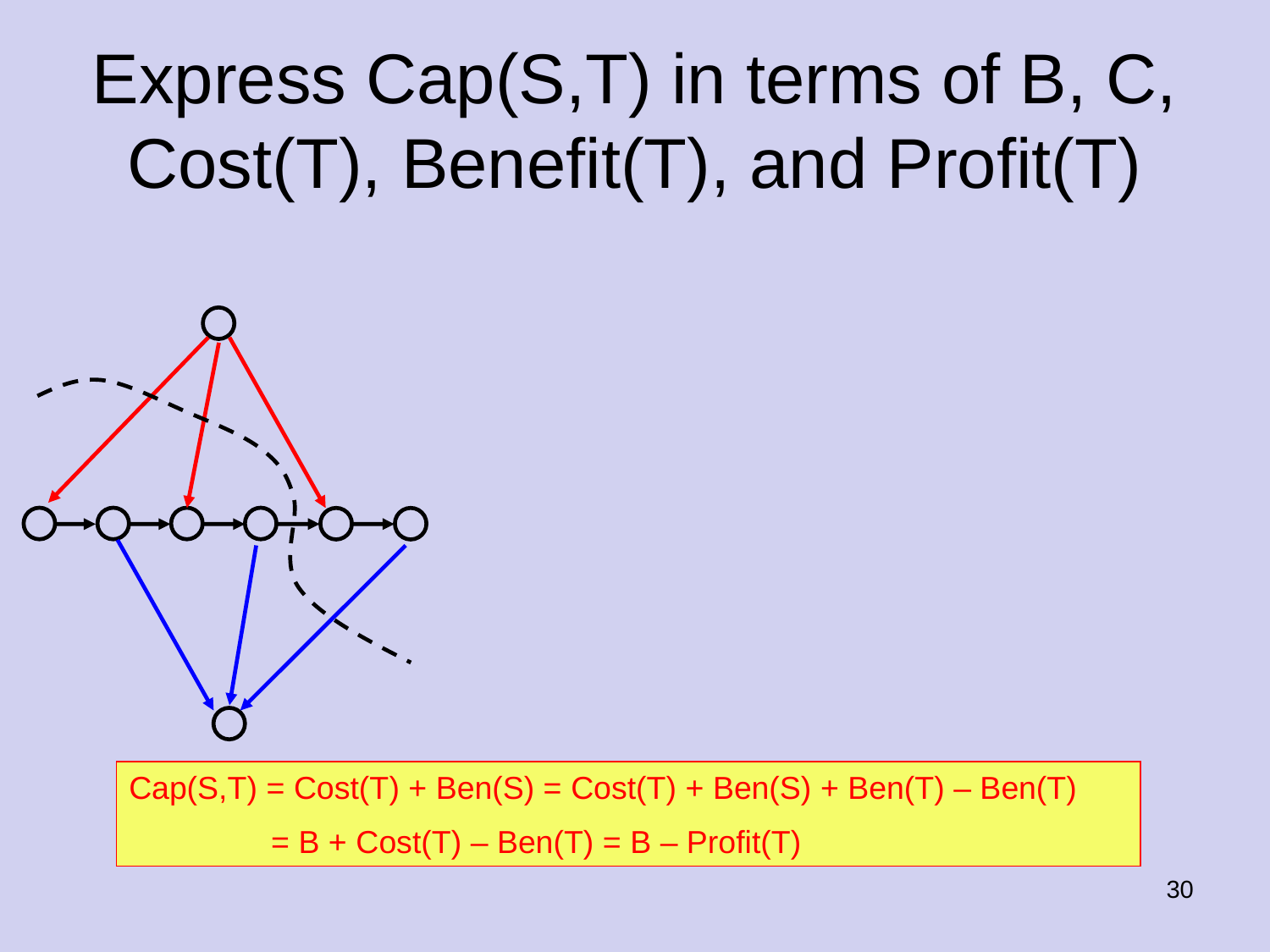

# Express Cap(S,T) in terms of B, C, Cost(T), Benefit(T), and Profit(T)

Cap(S,T) = Cost(T) + Ben(S) = Cost(T) + Ben(S) + Ben(T) – Ben(T)
                = B + Cost(T) – Ben(T) = B – Profit(T)
30